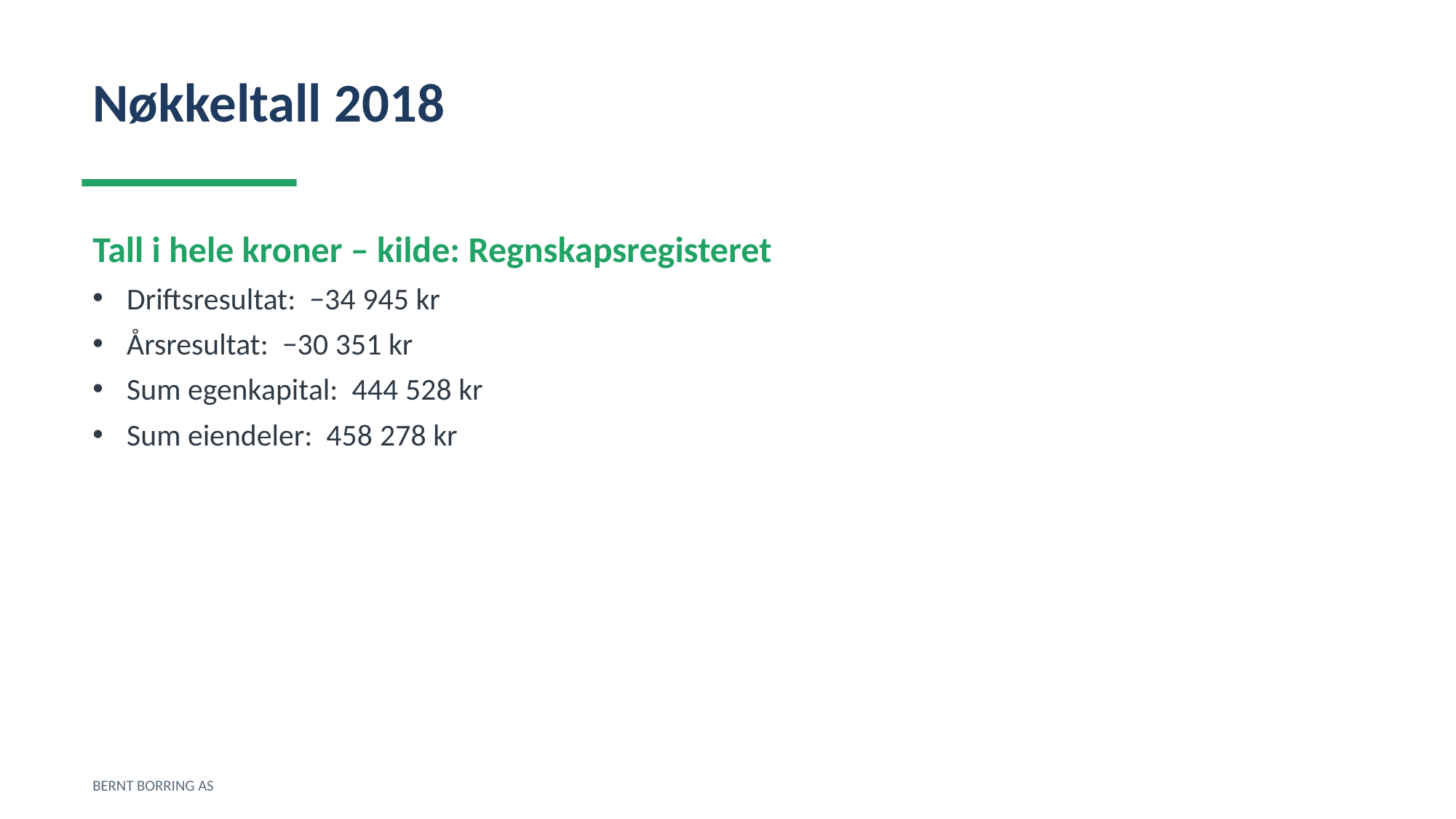

Nøkkeltall 2018

Tall i hele kroner – kilde: Regnskapsregisteret
Driftsresultat:  −34 945 kr
Årsresultat:  −30 351 kr
Sum egenkapital:  444 528 kr
Sum eiendeler:  458 278 kr
BERNT BORRING AS